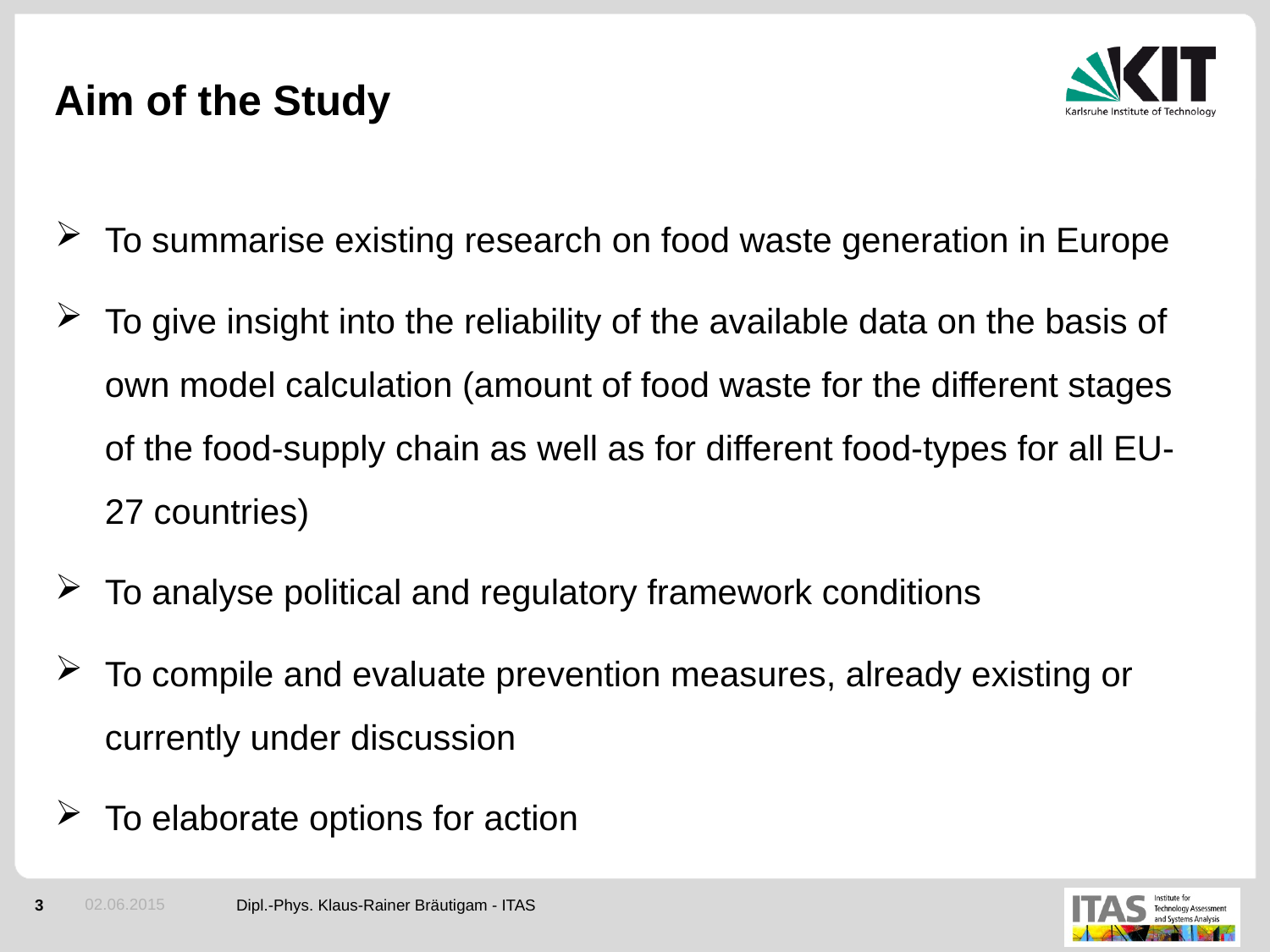

# Aim of the Study
To summarise existing research on food waste generation in Europe
To give insight into the reliability of the available data on the basis of own model calculation (amount of food waste for the different stages of the food-supply chain as well as for different food-types for all EU-27 countries)
To analyse political and regulatory framework conditions
To compile and evaluate prevention measures, already existing or currently under discussion
To elaborate options for action
02.06.2015
Dipl.-Phys. Klaus-Rainer Bräutigam - ITAS